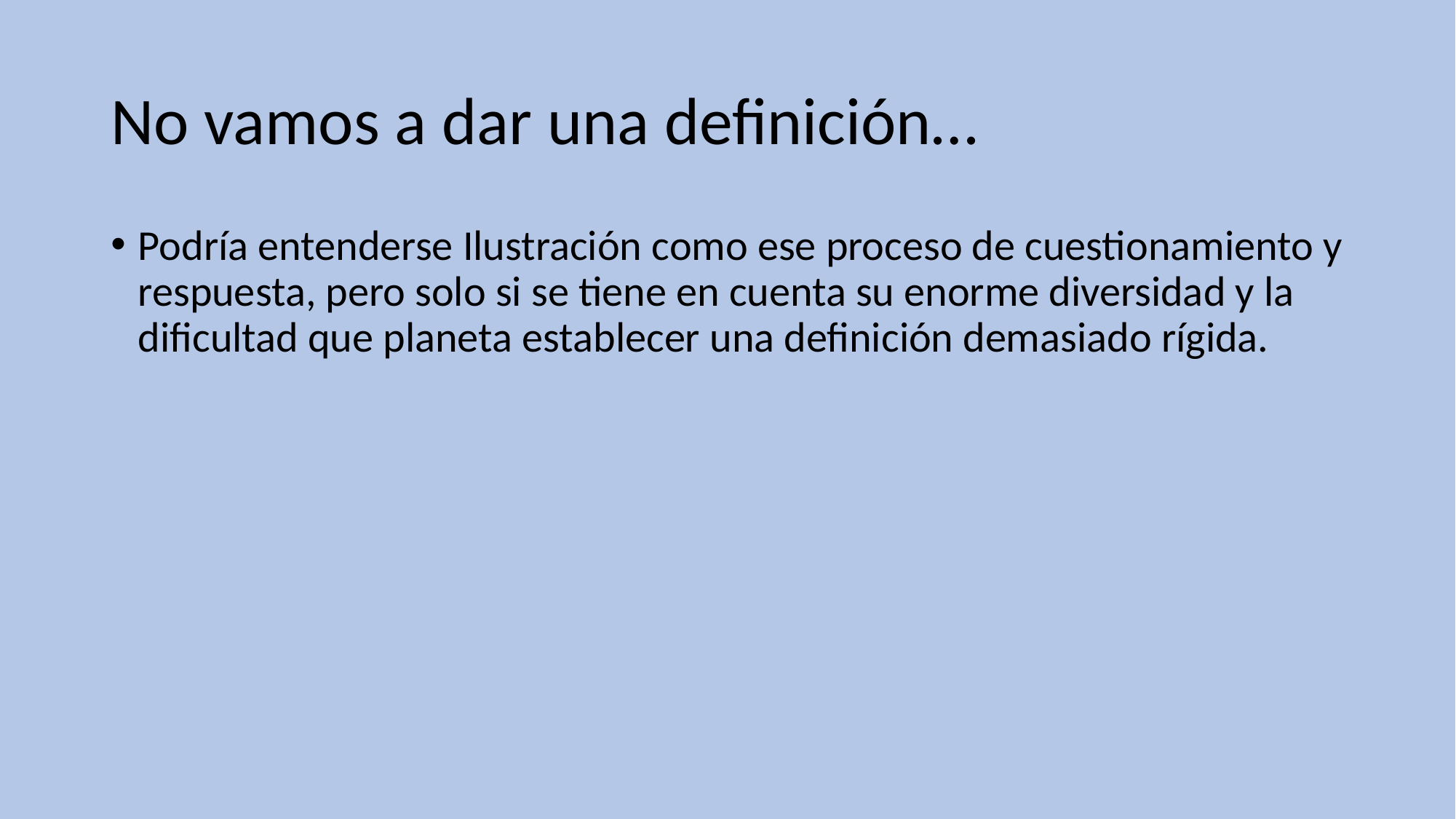

# No vamos a dar una definición…
Podría entenderse Ilustración como ese proceso de cuestionamiento y respuesta, pero solo si se tiene en cuenta su enorme diversidad y la dificultad que planeta establecer una definición demasiado rígida.